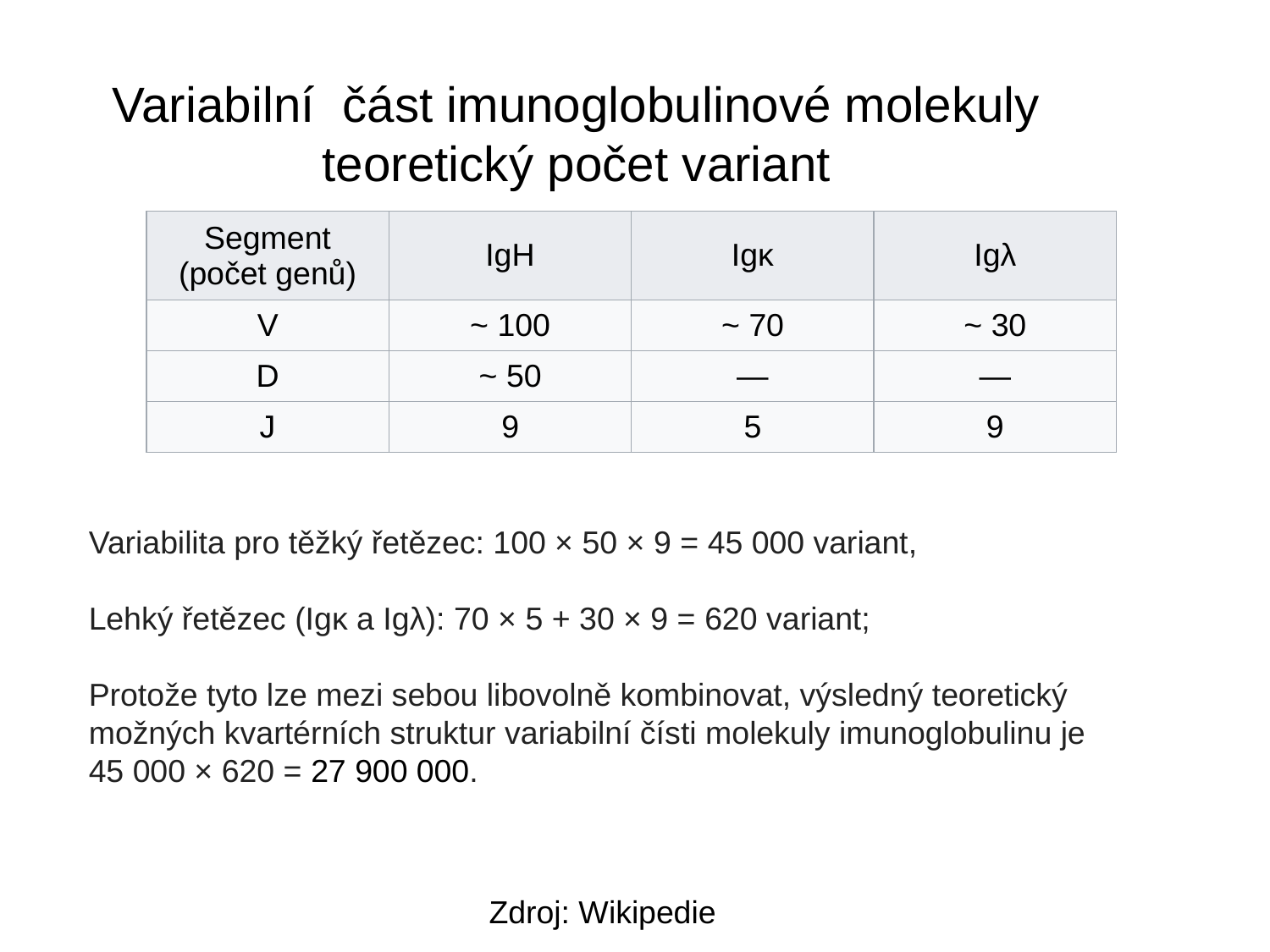

Variabilní  část imunoglobulinové molekuly
teoretický počet variant

| Segment (počet genů) | IgH | Igκ | Igλ |
| --- | --- | --- | --- |
| V | ~ 100 | ~ 70 | ~ 30 |
| D | ~ 50 | — | — |
| J | 9 | 5 | 9 |
Variabilita pro těžký řetězec: 100 × 50 × 9 = 45 000 variant,

Lehký řetězec (Igκ a Igλ): 70 × 5 + 30 × 9 = 620 variant;

Protože tyto lze mezi sebou libovolně kombinovat, výsledný teoretický možných kvartérních struktur variabilní čísti molekuly imunoglobulinu je
45 000 × 620 = 27 900 000.
Zdroj: Wikipedie